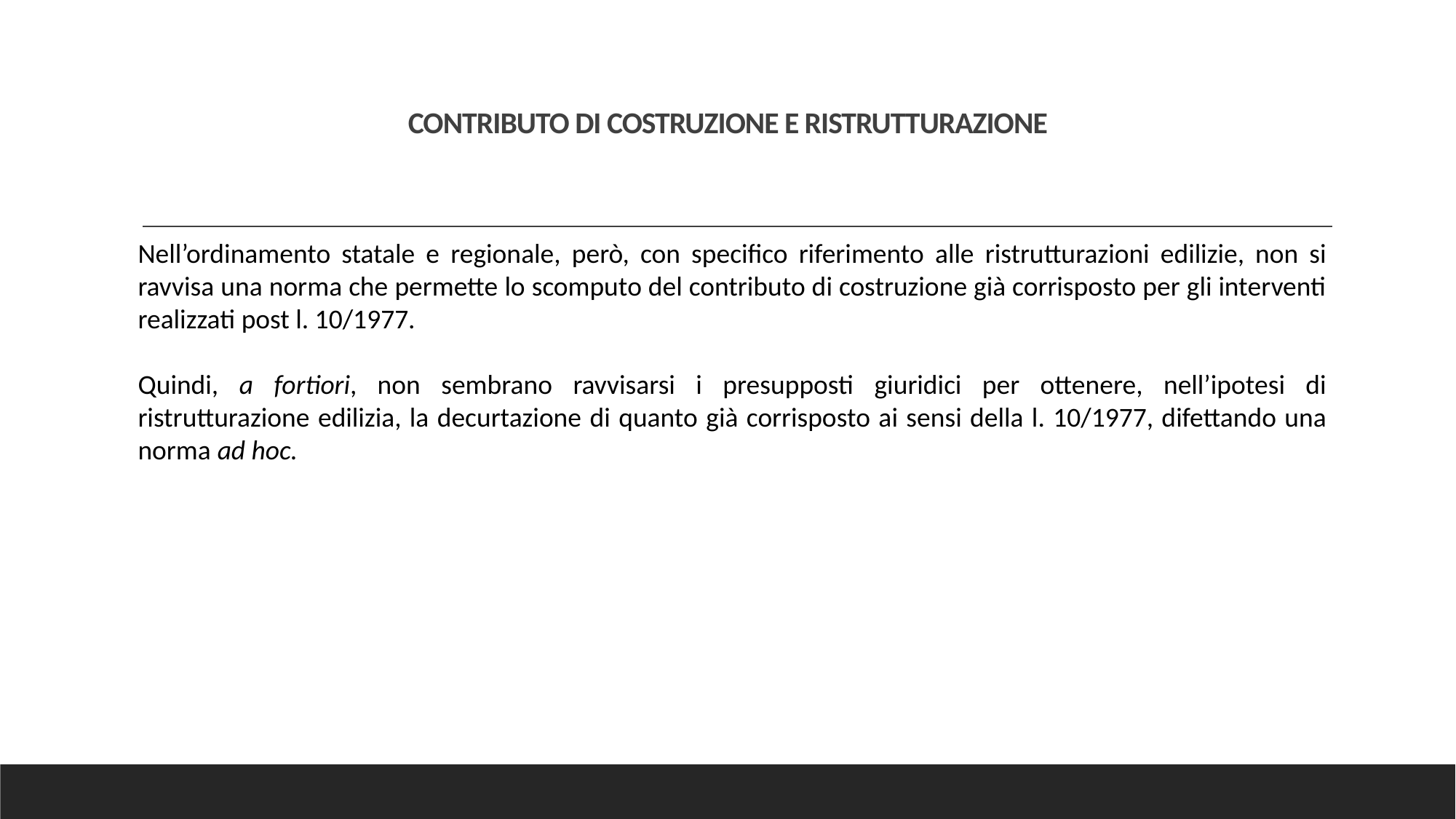

# CONTRIBUTO DI COSTRUZIONE E RISTRUTTURAZIONE

Nell’ordinamento statale e regionale, però, con specifico riferimento alle ristrutturazioni edilizie, non si ravvisa una norma che permette lo scomputo del contributo di costruzione già corrisposto per gli interventi realizzati post l. 10/1977.

Quindi, a fortiori, non sembrano ravvisarsi i presupposti giuridici per ottenere, nell’ipotesi di ristrutturazione edilizia, la decurtazione di quanto già corrisposto ai sensi della l. 10/1977, difettando una norma ad hoc.